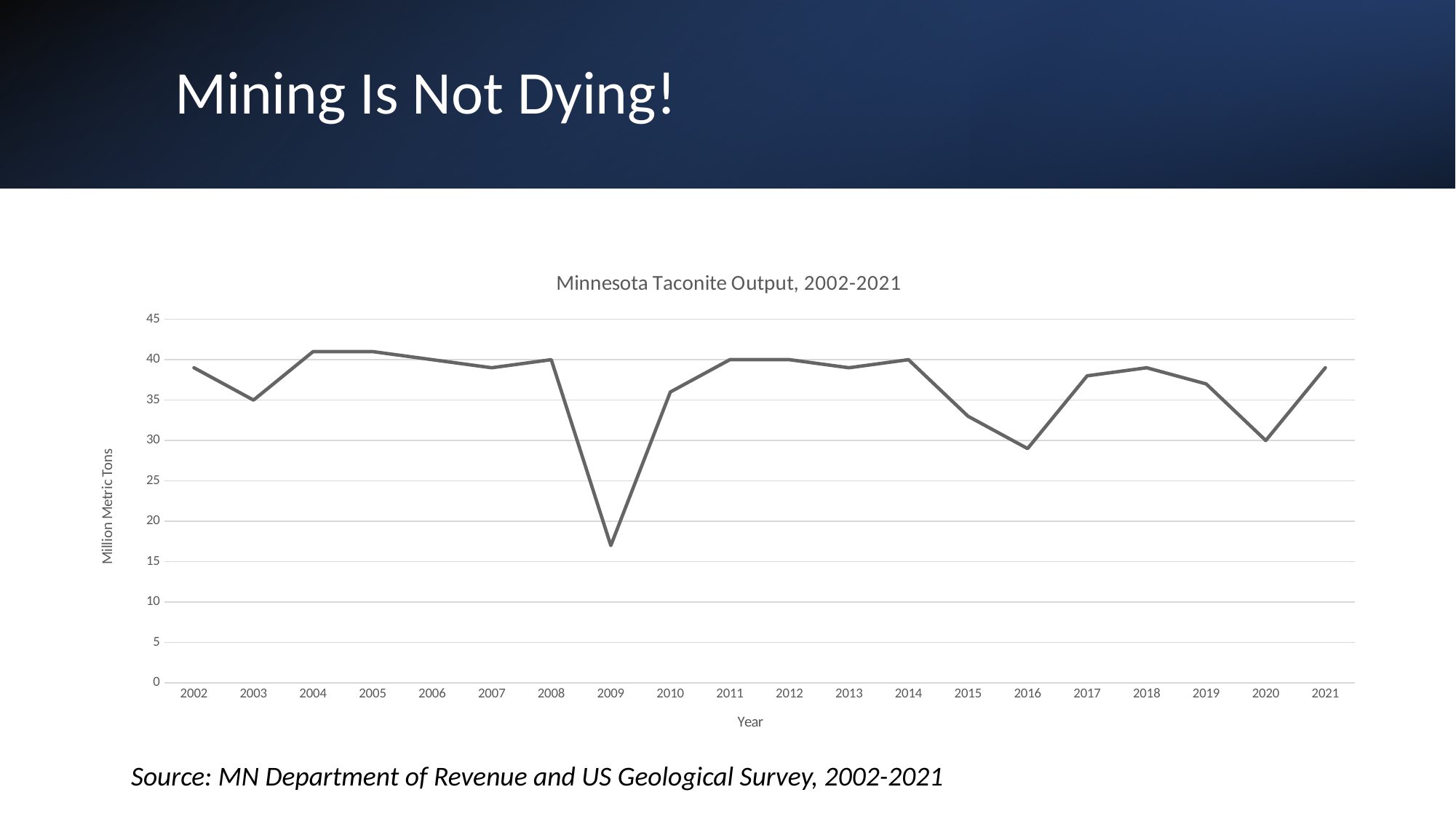

# Mining Is Not Dying!

### Chart: Minnesota Taconite Output, 2002-2021

| Category | Million Metric Tons |
|---|---|
| 2002 | 39.0 |
| 2003 | 35.0 |
| 2004 | 41.0 |
| 2005 | 41.0 |
| 2006 | 40.0 |
| 2007 | 39.0 |
| 2008 | 40.0 |
| 2009 | 17.0 |
| 2010 | 36.0 |
| 2011 | 40.0 |
| 2012 | 40.0 |
| 2013 | 39.0 |
| 2014 | 40.0 |
| 2015 | 33.0 |
| 2016 | 29.0 |
| 2017 | 38.0 |
| 2018 | 39.0 |
| 2019 | 37.0 |
| 2020 | 30.0 |
| 2021 | 39.0 |
Source: MN Department of Revenue and US Geological Survey, 2002-2021